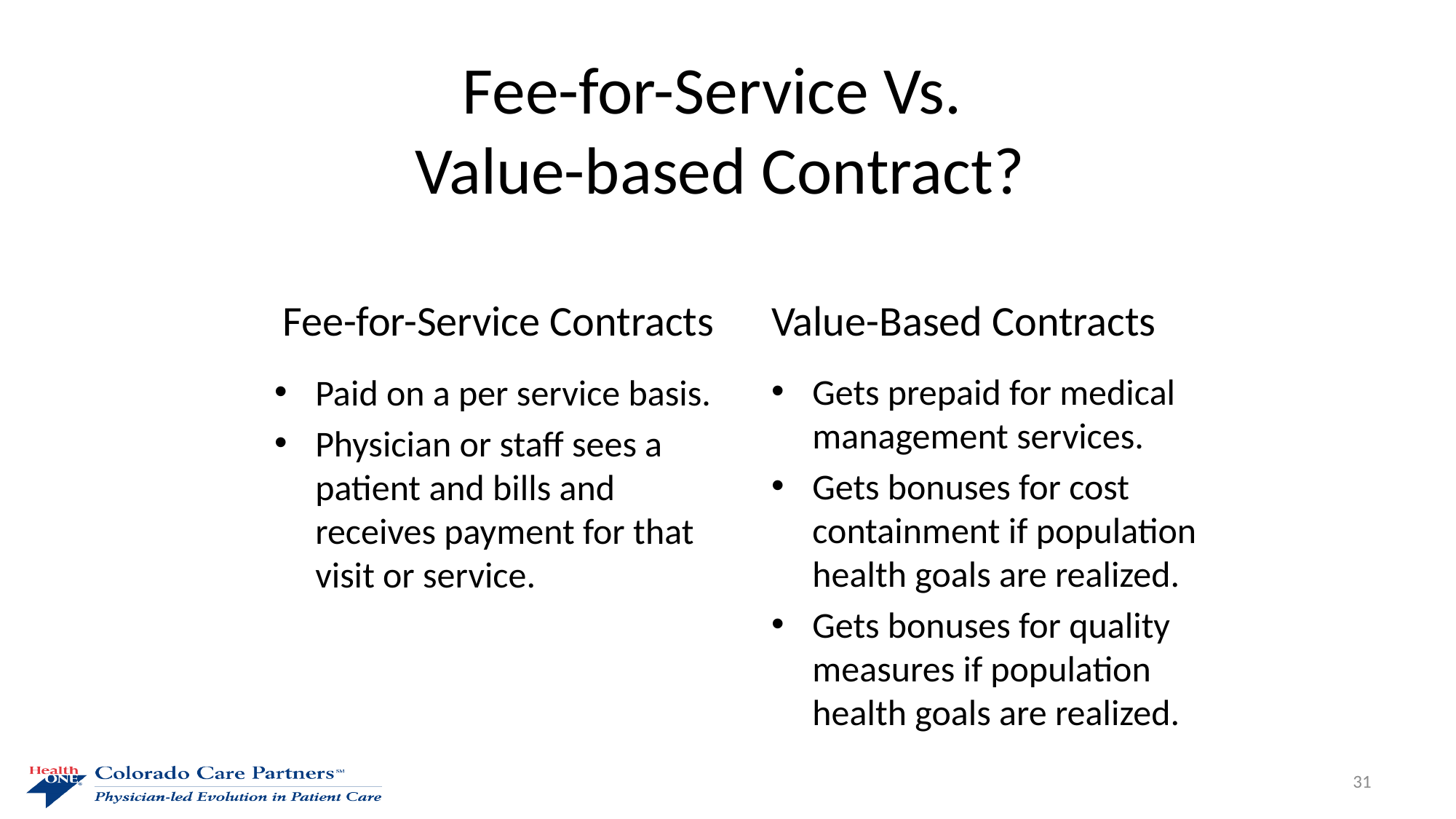

Fee-for-Service Vs.
Value-based Contract?
Fee-for-Service Contracts
Value-Based Contracts
Gets prepaid for medical management services.
Gets bonuses for cost containment if population health goals are realized.
Gets bonuses for quality measures if population health goals are realized.

Paid on a per service basis.
Physician or staff sees a patient and bills and receives payment for that visit or service.
31